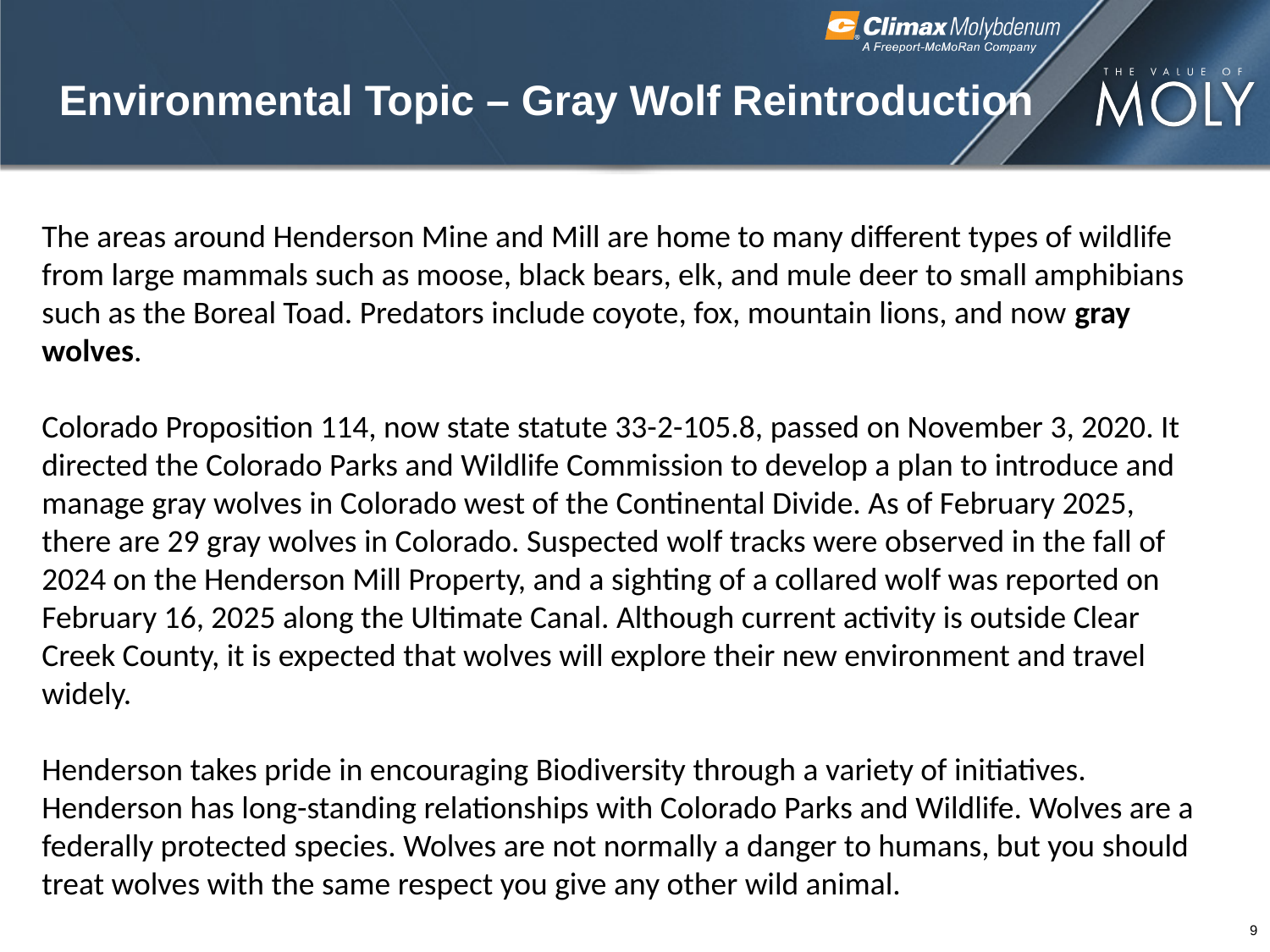

# Environmental Topic – Gray Wolf Reintroduction
The areas around Henderson Mine and Mill are home to many different types of wildlife from large mammals such as moose, black bears, elk, and mule deer to small amphibians such as the Boreal Toad. Predators include coyote, fox, mountain lions, and now gray wolves.
Colorado Proposition 114, now state statute 33-2-105.8, passed on November 3, 2020. It directed the Colorado Parks and Wildlife Commission to develop a plan to introduce and manage gray wolves in Colorado west of the Continental Divide. As of February 2025, there are 29 gray wolves in Colorado. Suspected wolf tracks were observed in the fall of 2024 on the Henderson Mill Property, and a sighting of a collared wolf was reported on February 16, 2025 along the Ultimate Canal. Although current activity is outside Clear Creek County, it is expected that wolves will explore their new environment and travel widely.

Henderson takes pride in encouraging Biodiversity through a variety of initiatives. Henderson has long-standing relationships with Colorado Parks and Wildlife. Wolves are a federally protected species. Wolves are not normally a danger to humans, but you should treat wolves with the same respect you give any other wild animal.